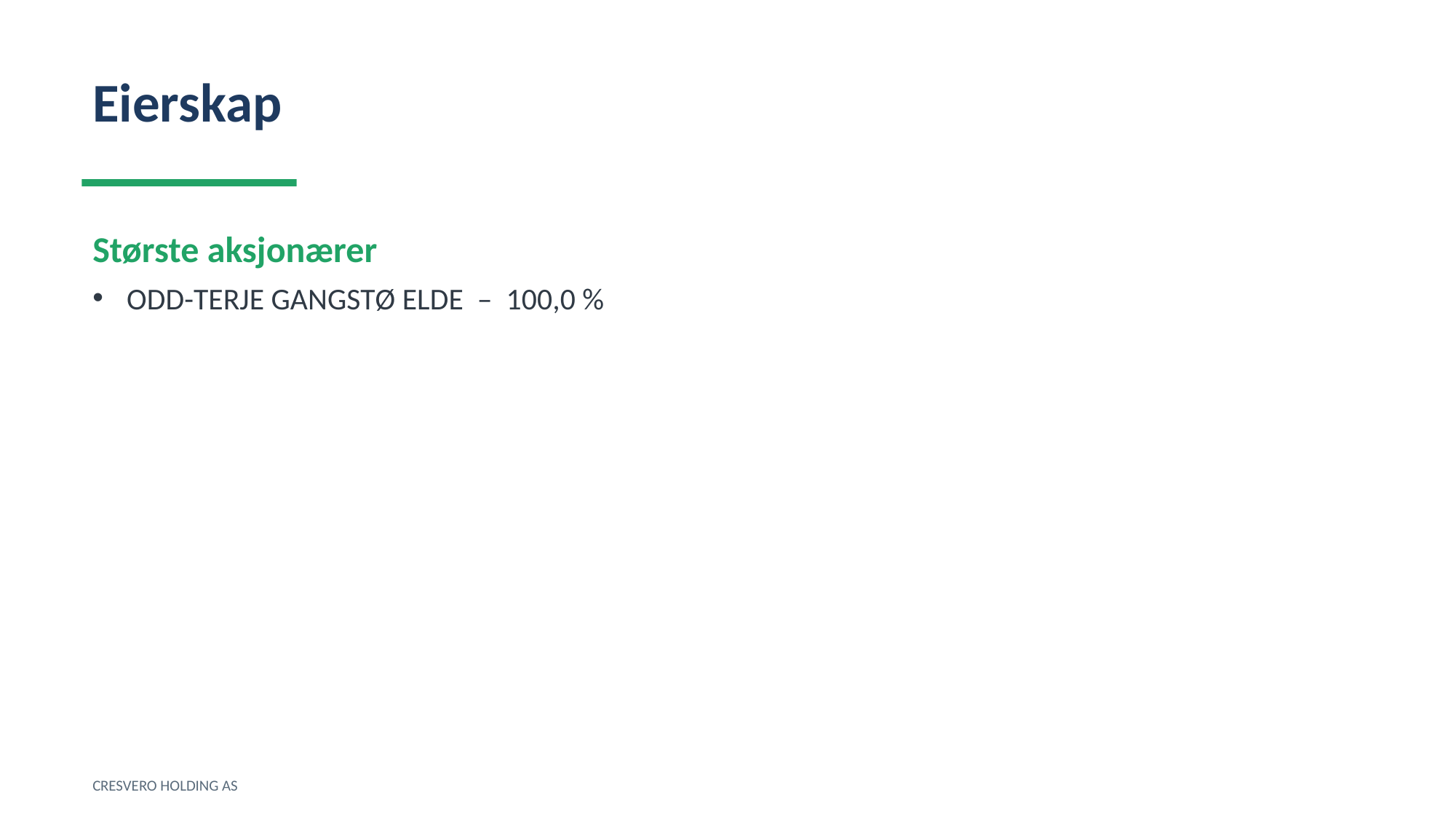

Eierskap

Største aksjonærer
ODD-TERJE GANGSTØ ELDE  –  100,0 %
CRESVERO HOLDING AS